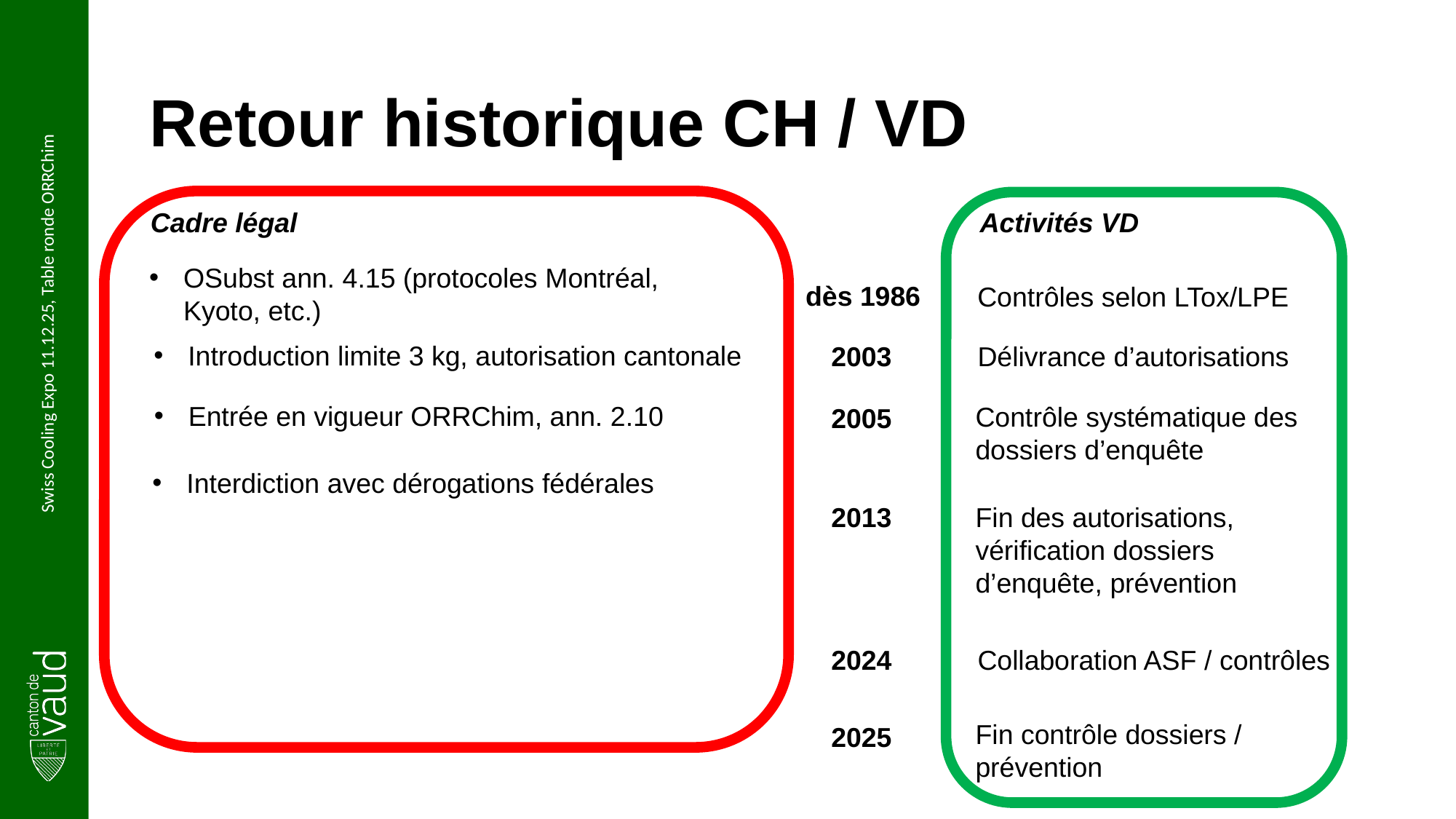

# Retour historique CH / VD

Cadre légal
Activités VD
OSubst ann. 4.15 (protocoles Montréal, Kyoto, etc.)
dès 1986
Contrôles selon LTox/LPE
Délivrance d’autorisations
Contrôle systématique des dossiers d’enquête
Fin des autorisations, vérification dossiers d’enquête, prévention
Collaboration ASF / contrôles
Fin contrôle dossiers / prévention
Swiss Cooling Expo 11.12.25, Table ronde ORRChim
Introduction limite 3 kg, autorisation cantonale
2003
Entrée en vigueur ORRChim, ann. 2.10
2005
Interdiction avec dérogations fédérales
2013
2024
2025